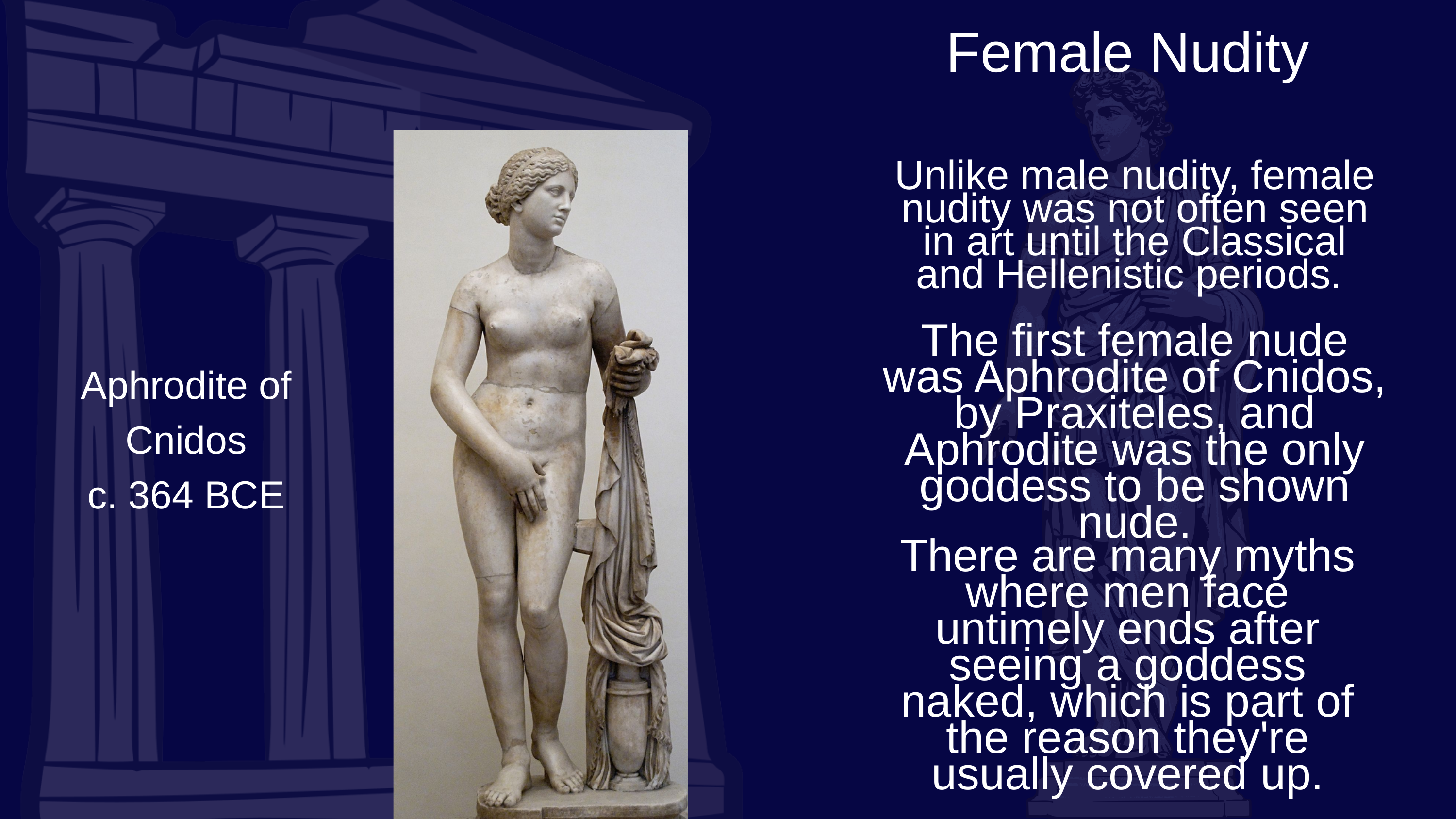

Female Nudity

Unlike male nudity, female nudity was not often seen in art until the Classical and Hellenistic periods.
The first female nude was Aphrodite of Cnidos, by Praxiteles, and Aphrodite was the only goddess to be shown nude.
Aphrodite of Cnidos
c. 364 BCE
There are many myths where men face untimely ends after seeing a goddess naked, which is part of the reason they're usually covered up.